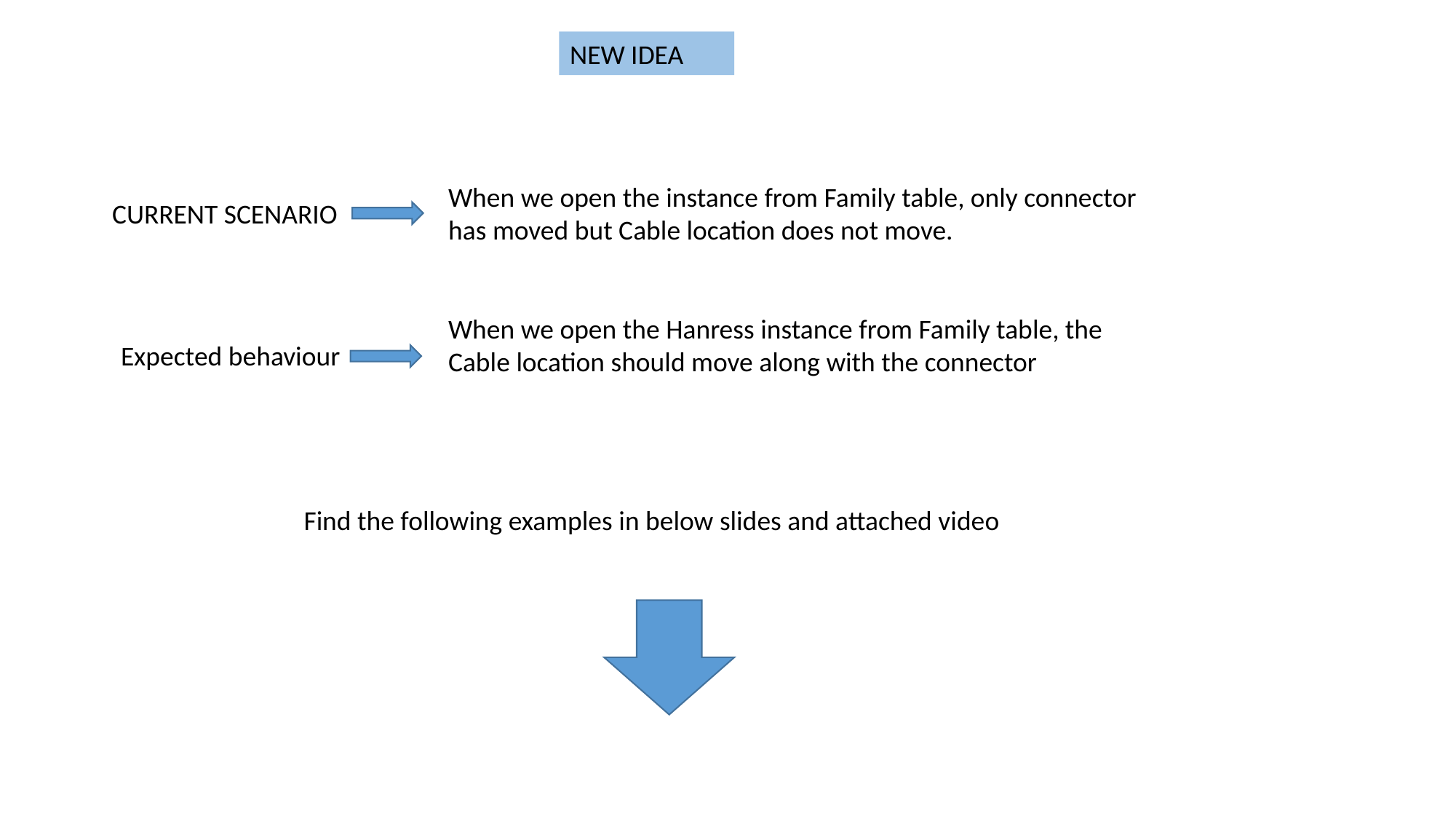

NEW IDEA
When we open the instance from Family table, only connector has moved but Cable location does not move.
CURRENT SCENARIO

When we open the Hanress instance from Family table, the Cable location should move along with the connector
Expected behaviour

Find the following examples in below slides and attached video